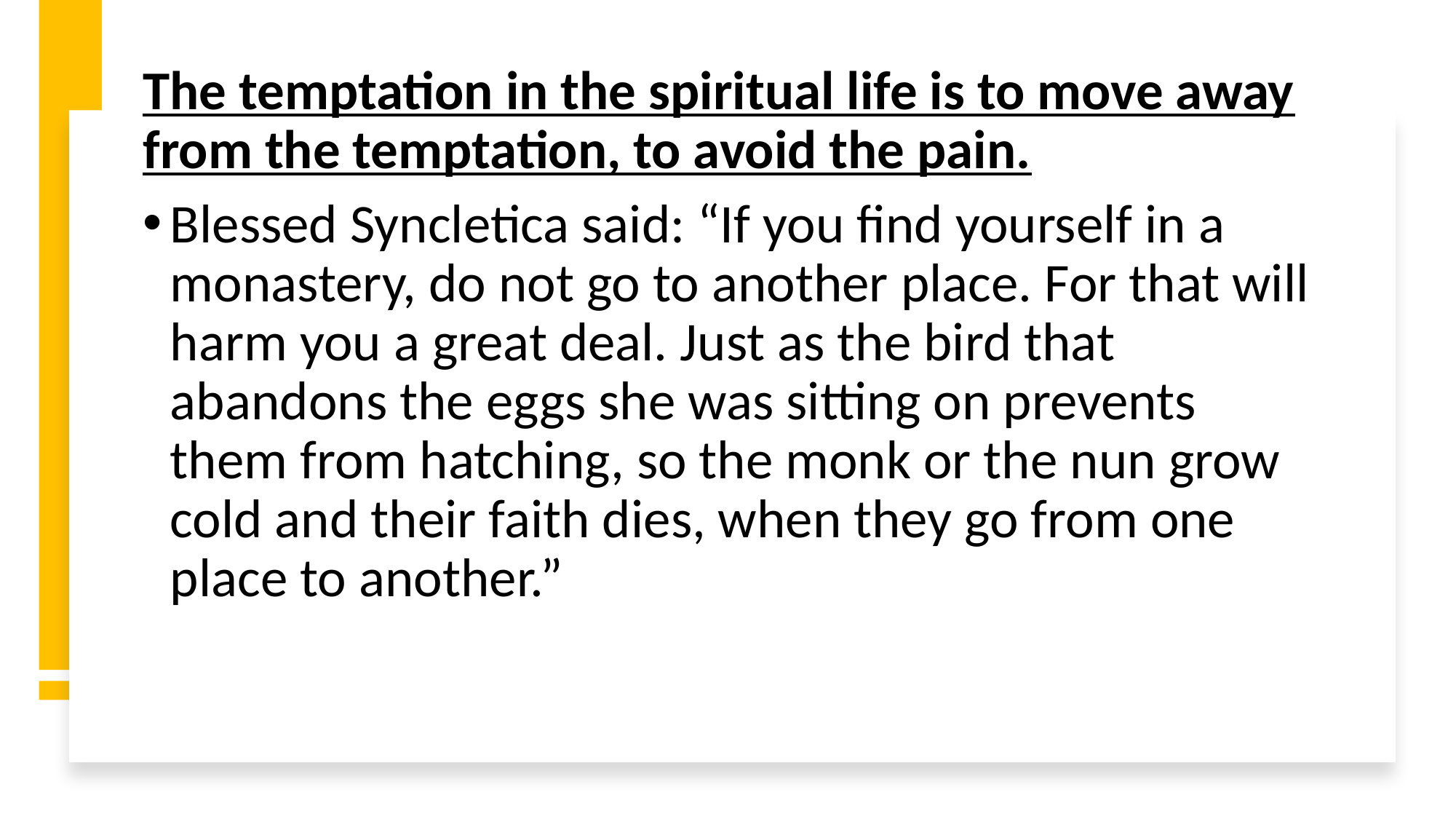

The temptation in the spiritual life is to move away from the temptation, to avoid the pain.
Blessed Syncletica said: “If you find yourself in a monastery, do not go to another place. For that will harm you a great deal. Just as the bird that abandons the eggs she was sitting on prevents them from hatching, so the monk or the nun grow cold and their faith dies, when they go from one place to another.”